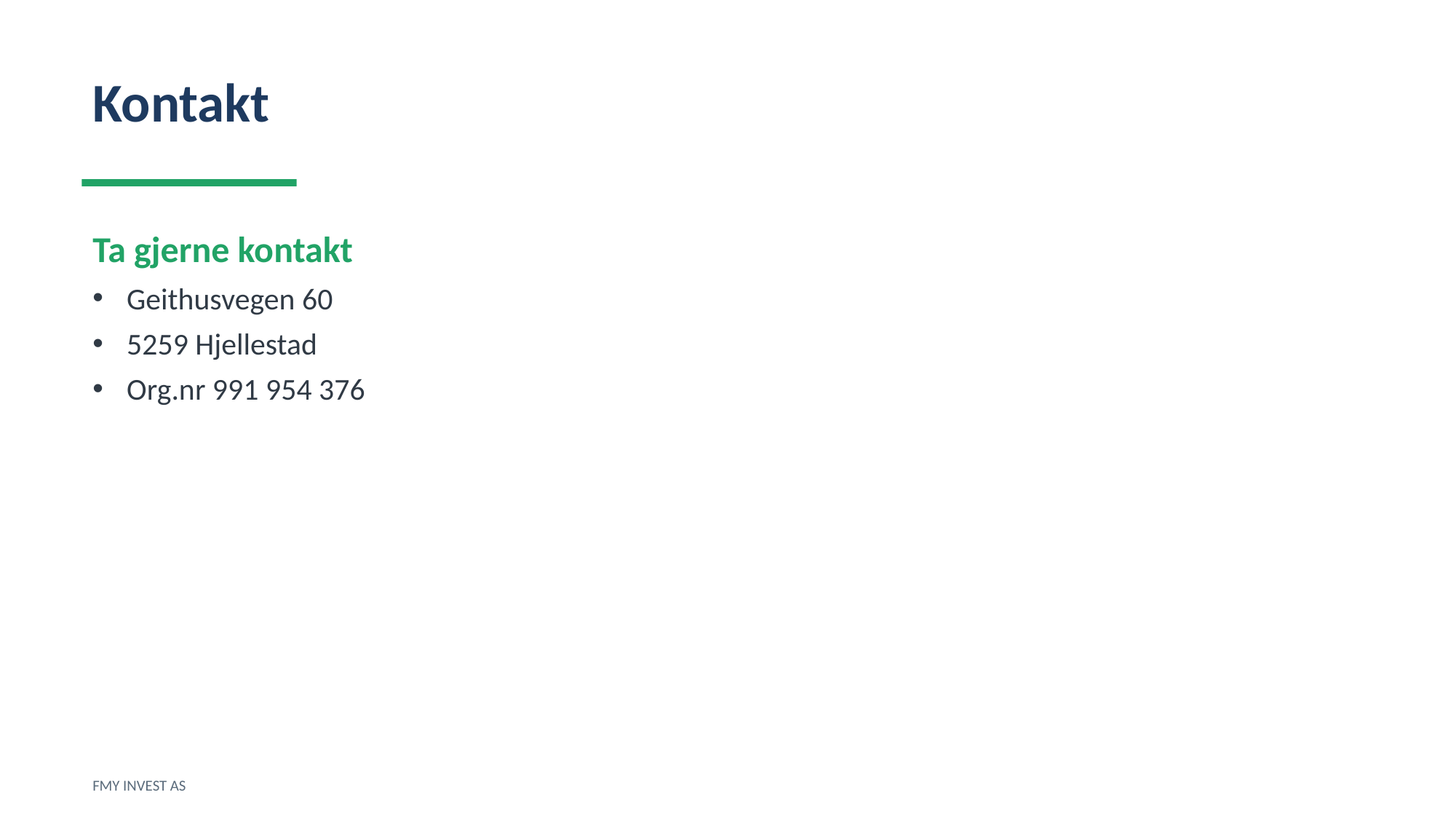

Kontakt

Ta gjerne kontakt
Geithusvegen 60
5259 Hjellestad
Org.nr 991 954 376
FMY INVEST AS